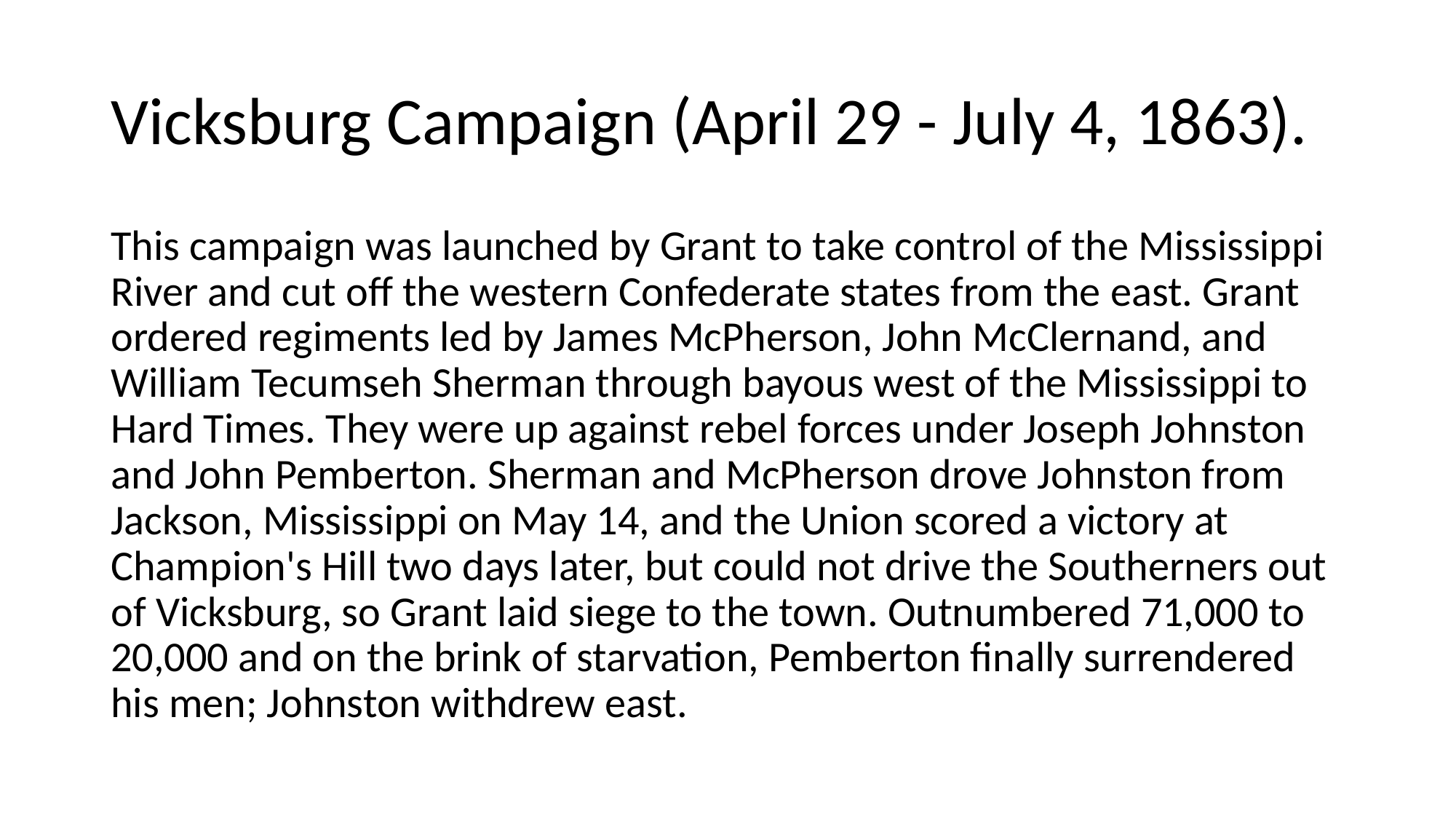

# Vicksburg Campaign (April 29 - July 4, 1863).
This campaign was launched by Grant to take control of the Mississippi River and cut off the western Confederate states from the east. Grant ordered regiments led by James McPherson, John McClernand, and William Tecumseh Sherman through bayous west of the Mississippi to Hard Times. They were up against rebel forces under Joseph Johnston and John Pemberton. Sherman and McPherson drove Johnston from Jackson, Mississippi on May 14, and the Union scored a victory at Champion's Hill two days later, but could not drive the Southerners out of Vicksburg, so Grant laid siege to the town. Outnumbered 71,000 to 20,000 and on the brink of starvation, Pemberton finally surrendered his men; Johnston withdrew east.